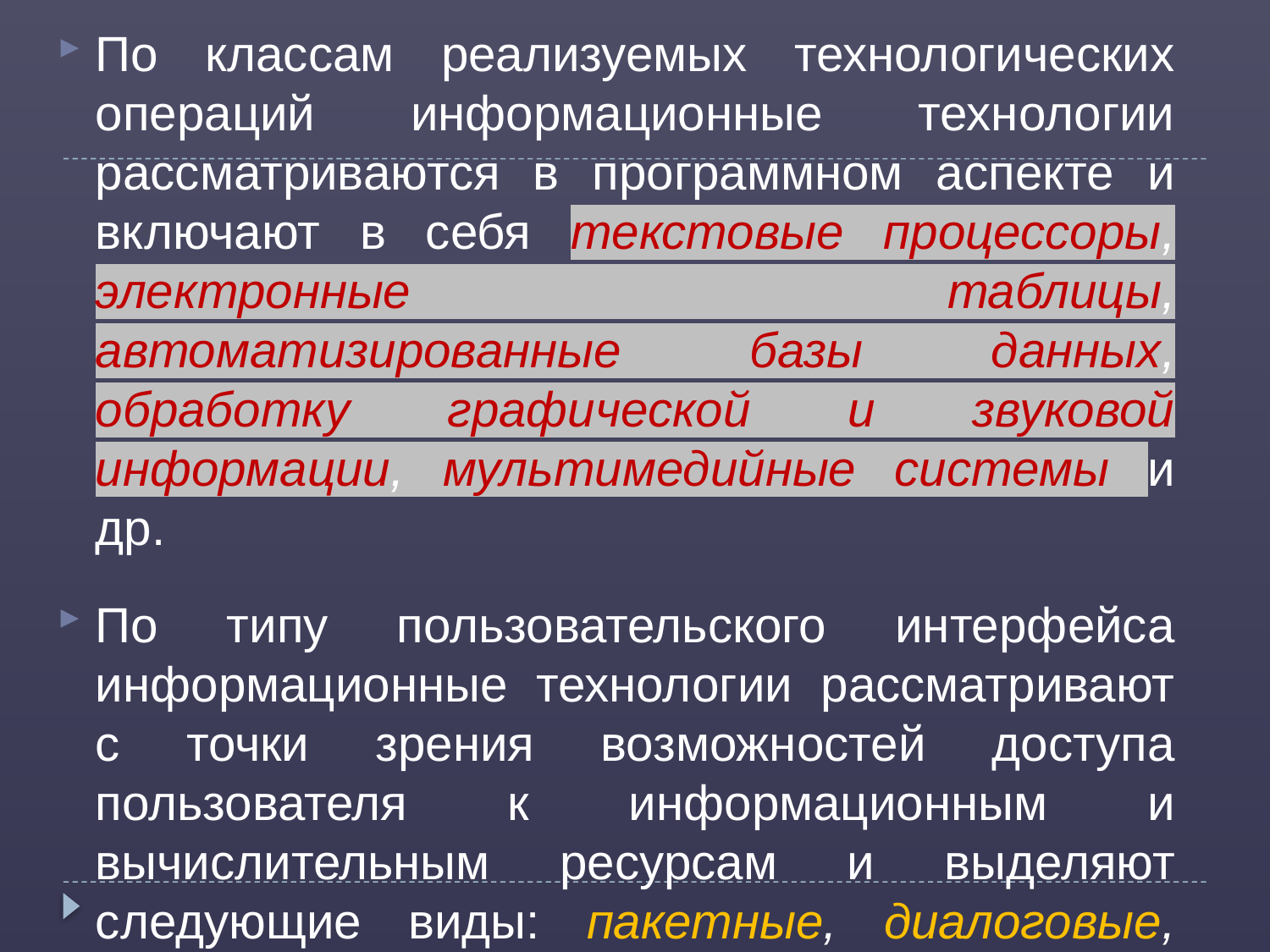

По классам реализуемых технологических операций информационные технологии рассматриваются в программном аспекте и включают в себя текстовые процессоры, электронные таблицы, автоматизированные базы данных, обработку графической и звуковой информации, мультимедийные системы и др.

По типу пользовательского интерфейса информационные технологии рассматривают с точки зрения возможностей доступа пользователя к информационным и вычислительным ресурсам и выделяют следующие виды: пакетные, диалоговые, сетевые.